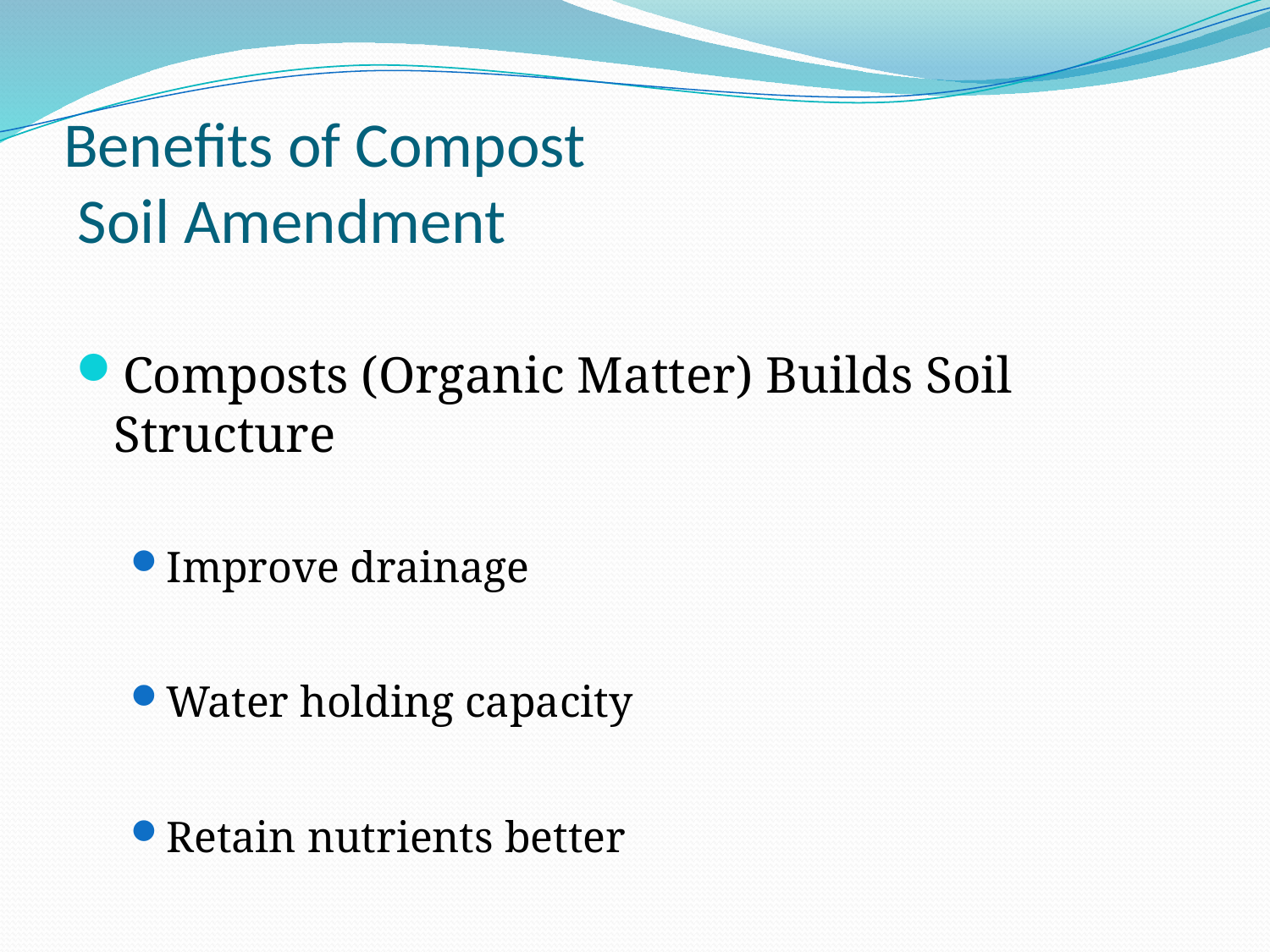

# Benefits of Compost Soil Amendment

Composts (Organic Matter) Builds Soil Structure

Improve drainage

Water holding capacity

Retain nutrients better